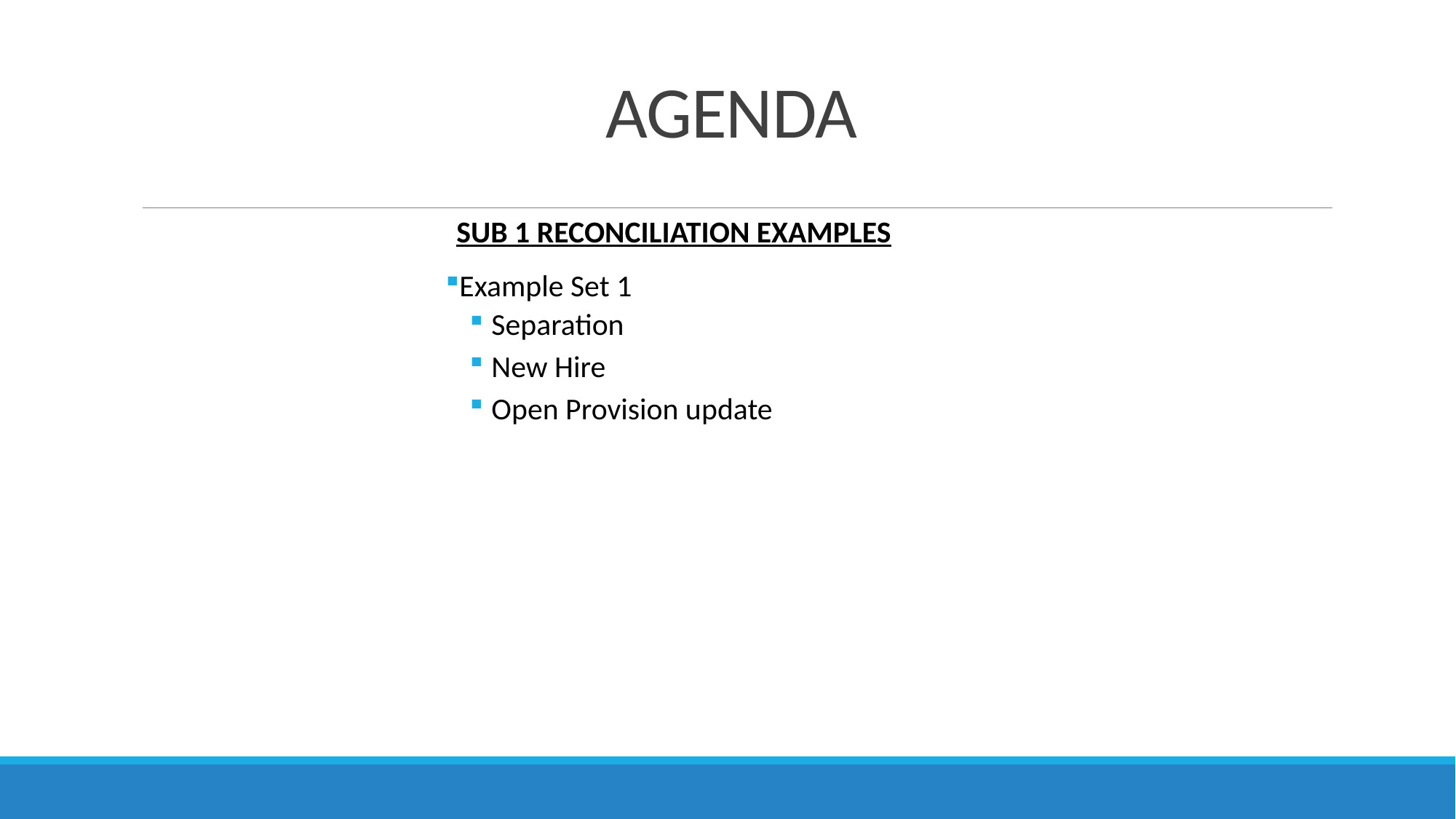

# AGENDA
SUB 1 RECONCILIATION EXAMPLES
Example Set 1
Separation
New Hire
Open Provision update